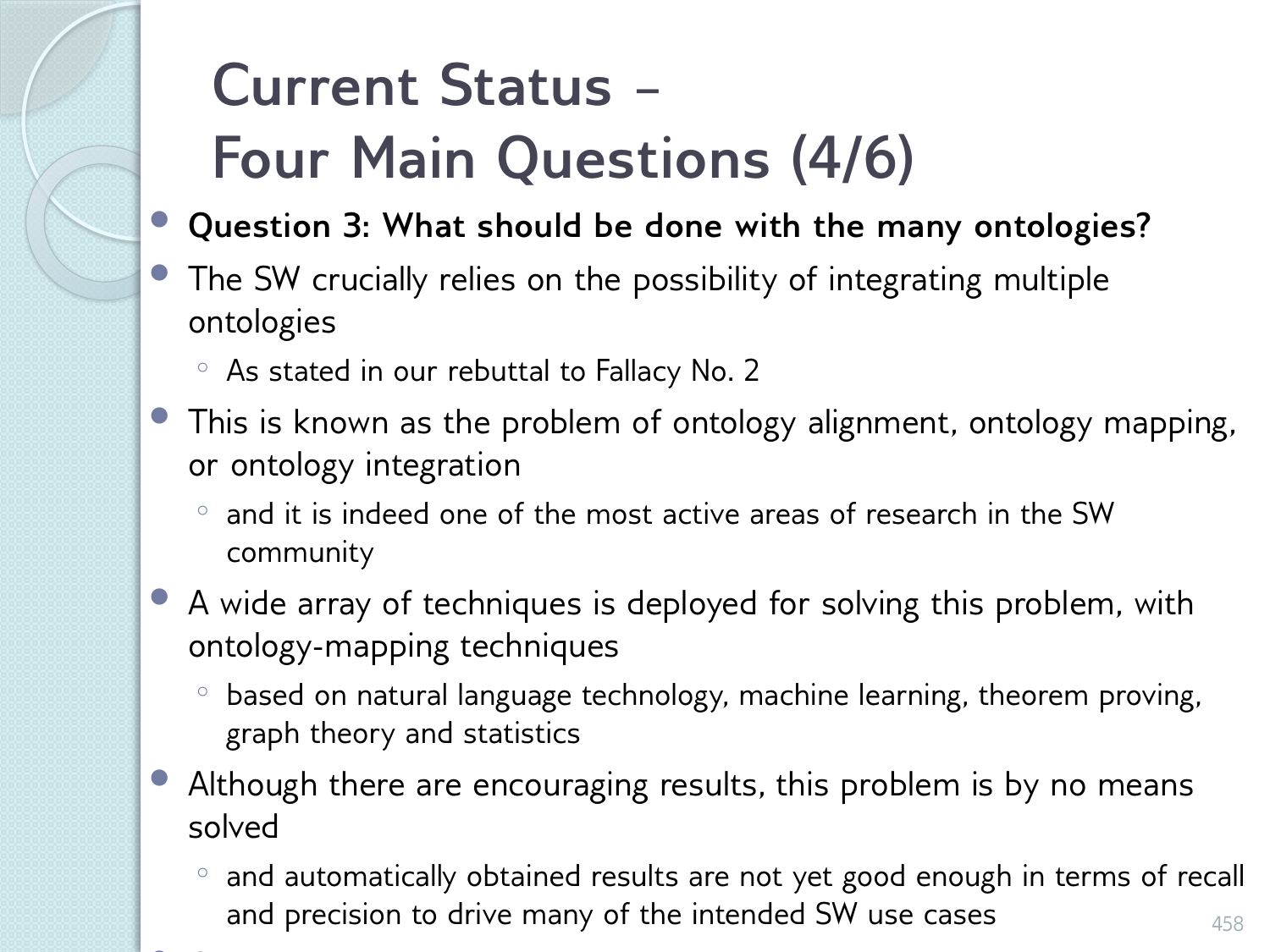

# Current Status – Four Main Questions (4/6)
Question 3: What should be done with the many ontologies?
The SW crucially relies on the possibility of integrating multiple ontologies
As stated in our rebuttal to Fallacy No. 2
This is known as the problem of ontology alignment, ontology mapping, or ontology integration
and it is indeed one of the most active areas of research in the SW community
A wide array of techniques is deployed for solving this problem, with ontology-mapping techniques
based on natural language technology, machine learning, theorem proving, graph theory and statistics
Although there are encouraging results, this problem is by no means solved
and automatically obtained results are not yet good enough in terms of recall and precision to drive many of the intended SW use cases
Consequently, ontology mapping is seen by many as the Achilles’ heel of the SW
458